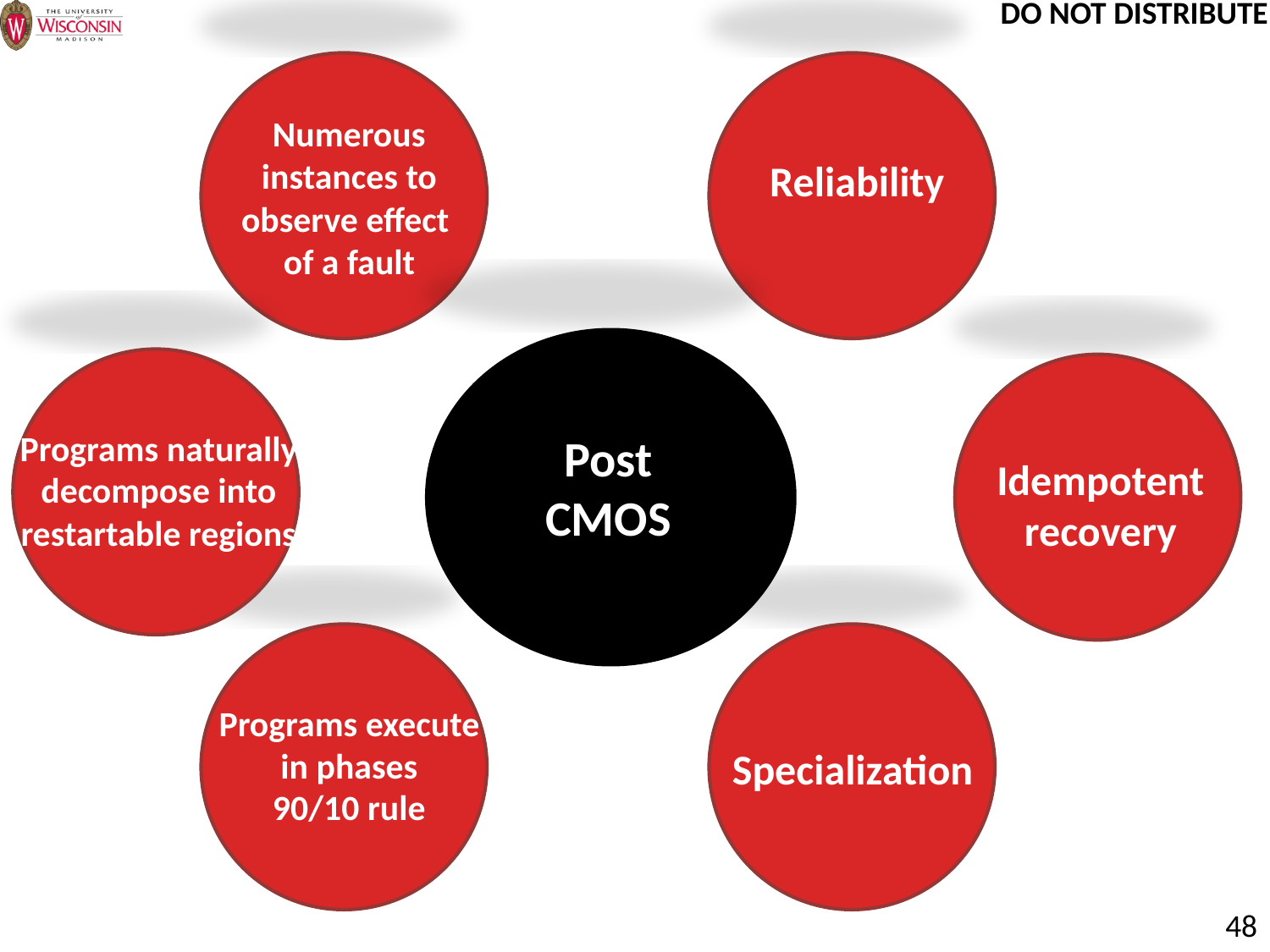

Numerous instances to observe effect
of a fault

Reliability

Idempotent
recovery

Specialization

Post
CMOS

Programs naturally
decompose into
restartable regions

Programs execute
in phases
90/10 rule